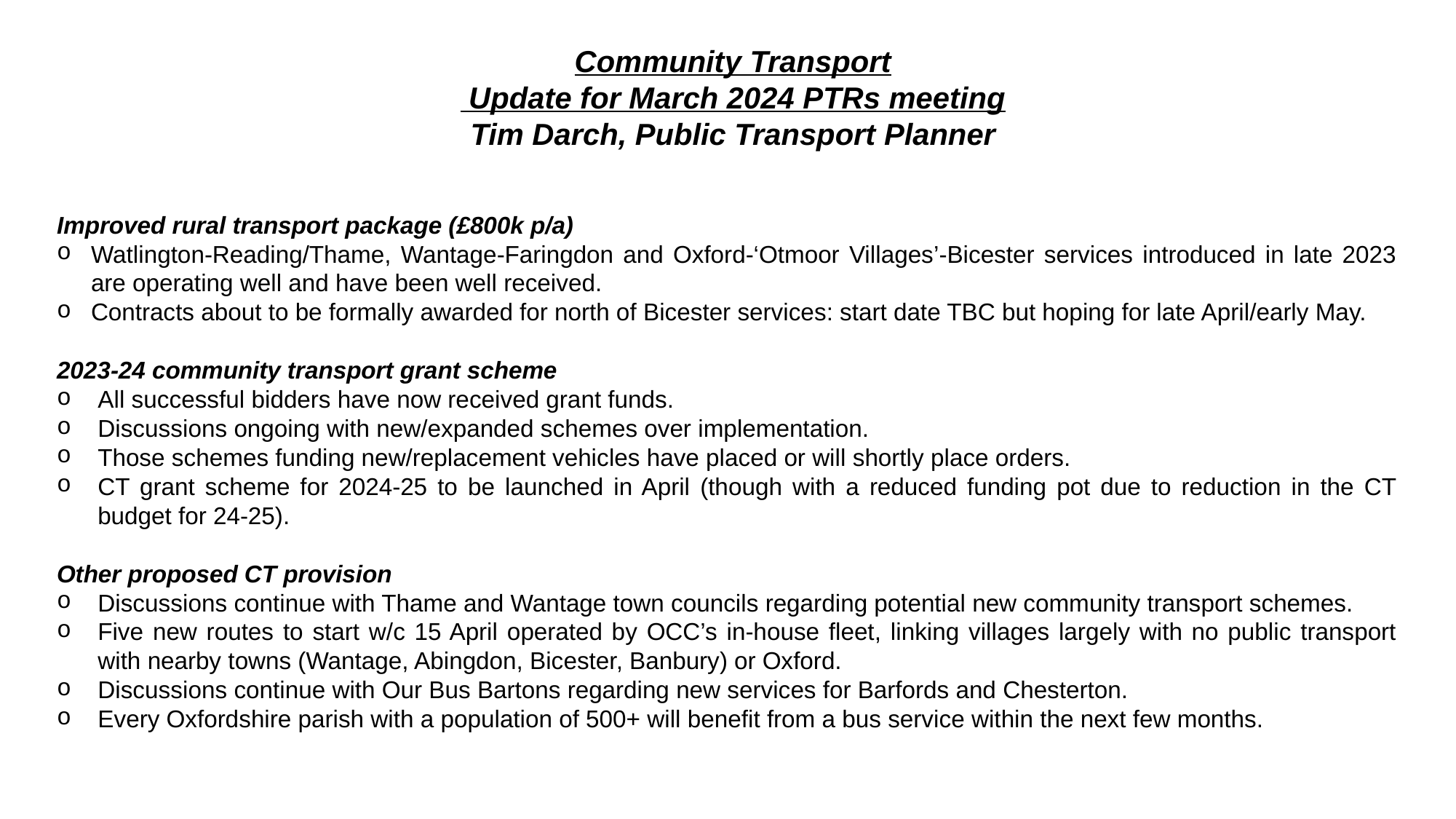

Community Transport
 Update for March 2024 PTRs meeting
Tim Darch, Public Transport Planner

Improved rural transport package (£800k p/a)
Watlington-Reading/Thame, Wantage-Faringdon and Oxford-‘Otmoor Villages’-Bicester services introduced in late 2023 are operating well and have been well received.
Contracts about to be formally awarded for north of Bicester services: start date TBC but hoping for late April/early May.

2023-24 community transport grant scheme
All successful bidders have now received grant funds.
Discussions ongoing with new/expanded schemes over implementation.
Those schemes funding new/replacement vehicles have placed or will shortly place orders.
CT grant scheme for 2024-25 to be launched in April (though with a reduced funding pot due to reduction in the CT budget for 24-25).

Other proposed CT provision
Discussions continue with Thame and Wantage town councils regarding potential new community transport schemes.
Five new routes to start w/c 15 April operated by OCC’s in-house fleet, linking villages largely with no public transport with nearby towns (Wantage, Abingdon, Bicester, Banbury) or Oxford.
Discussions continue with Our Bus Bartons regarding new services for Barfords and Chesterton.
Every Oxfordshire parish with a population of 500+ will benefit from a bus service within the next few months.